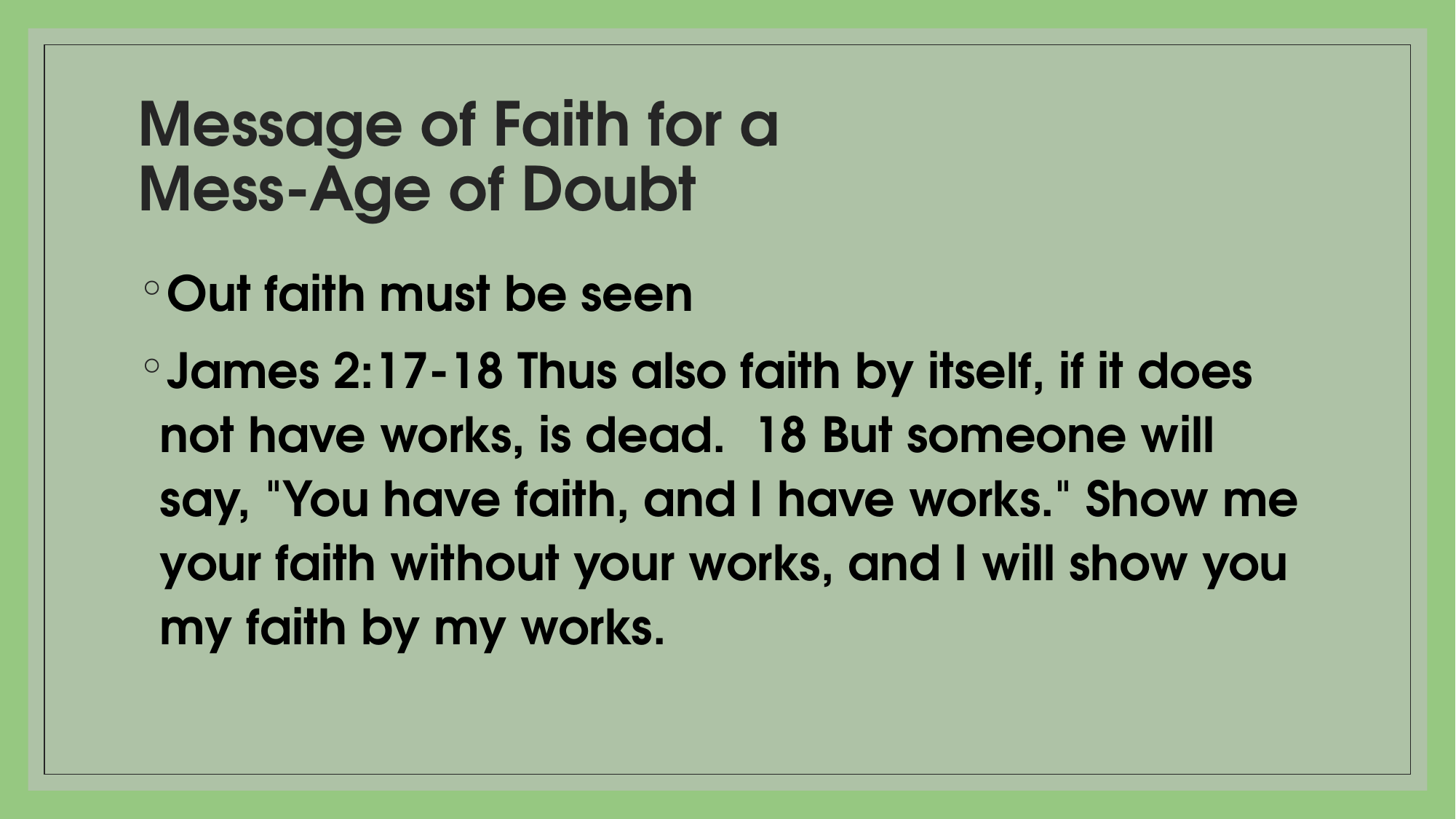

# Message of Faith for a Mess-Age of Doubt
Out faith must be seen
James 2:17-18 Thus also faith by itself, if it does not have works, is dead.  18 But someone will say, "You have faith, and I have works." Show me your faith without your works, and I will show you my faith by my works.